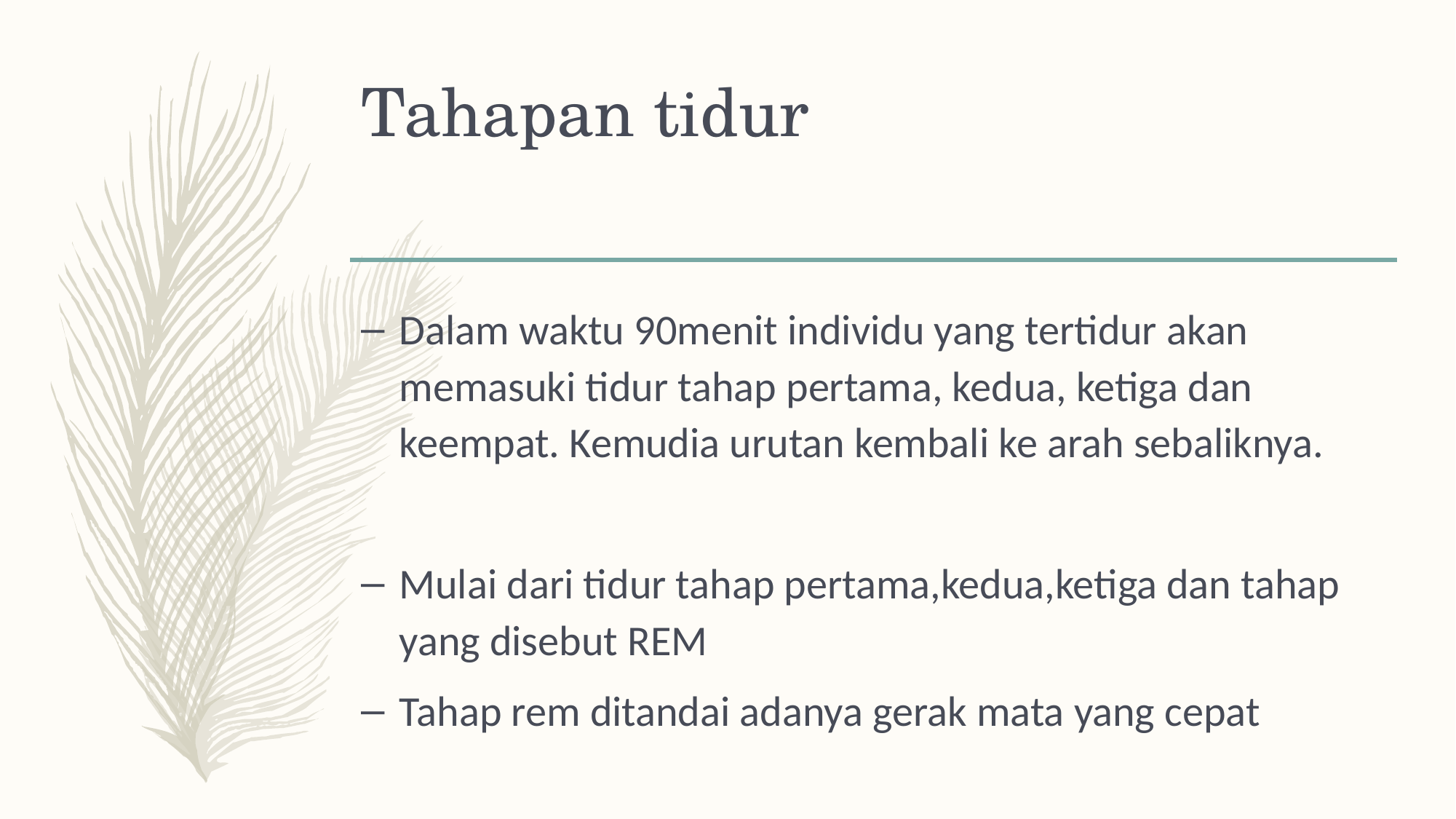

# Tahapan tidur
Dalam waktu 90menit individu yang tertidur akan memasuki tidur tahap pertama, kedua, ketiga dan keempat. Kemudia urutan kembali ke arah sebaliknya.

Mulai dari tidur tahap pertama,kedua,ketiga dan tahap yang disebut REM
Tahap rem ditandai adanya gerak mata yang cepat